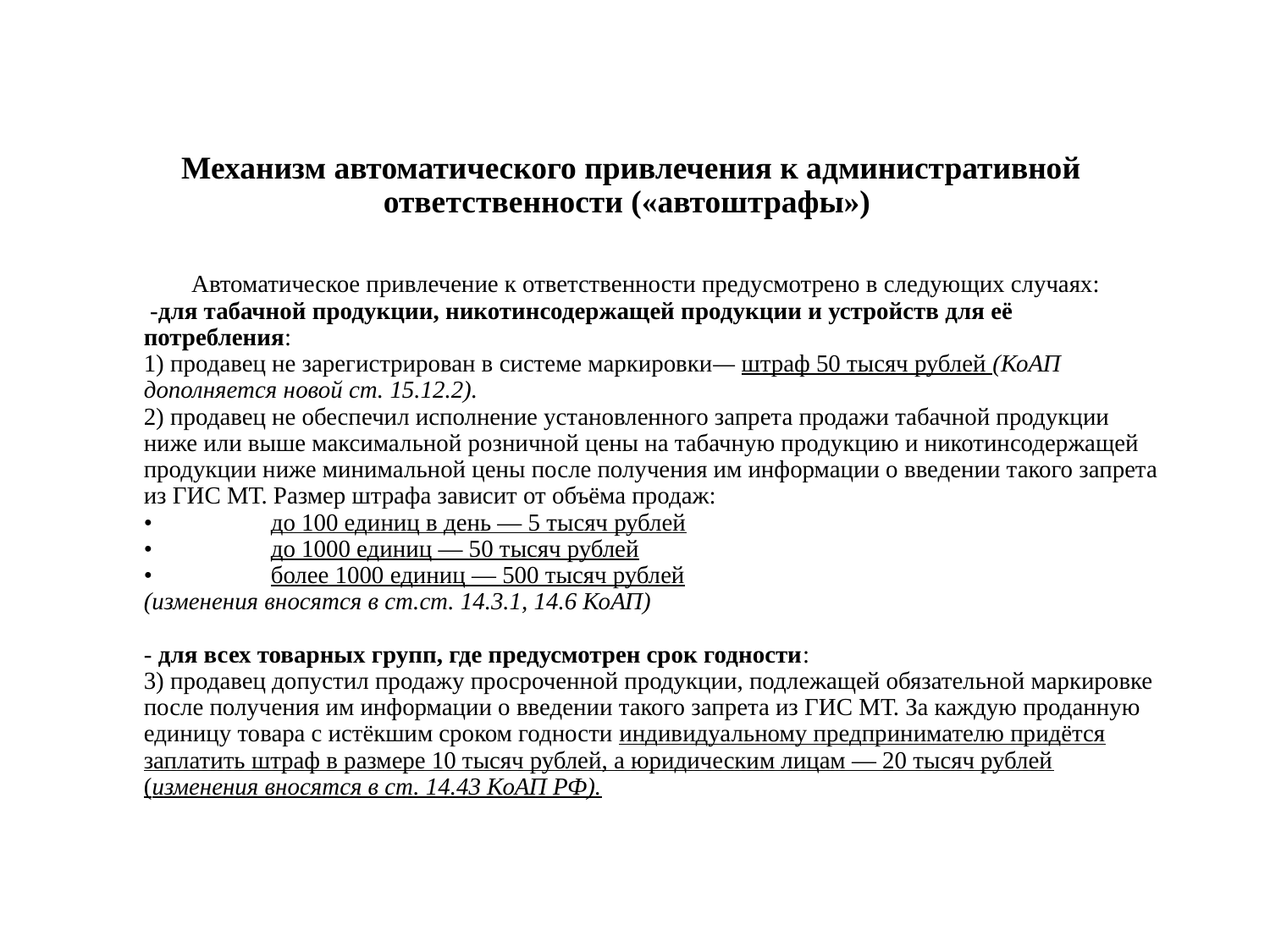

Механизм автоматического привлечения к административной ответственности («автоштрафы»)
# Автоматическое привлечение к ответственности предусмотрено в следующих случаях: -для табачной продукции, никотинсодержащей продукции и устройств для её потребления: 1) продавец не зарегистрирован в системе маркировки— штраф 50 тысяч рублей (КоАП дополняется новой ст. 15.12.2). 2) продавец не обеспечил исполнение установленного запрета продажи табачной продукции ниже или выше максимальной розничной цены на табачную продукцию и никотинсодержащей продукции ниже минимальной цены после получения им информации о введении такого запрета из ГИС МТ. Размер штрафа зависит от объёма продаж: •	до 100 единиц в день — 5 тысяч рублей •	до 1000 единиц — 50 тысяч рублей •	более 1000 единиц — 500 тысяч рублей (изменения вносятся в ст.ст. 14.3.1, 14.6 КоАП) - для всех товарных групп, где предусмотрен срок годности: 3) продавец допустил продажу просроченной продукции, подлежащей обязательной маркировке после получения им информации о введении такого запрета из ГИС МТ. За каждую проданную единицу товара с истёкшим сроком годности индивидуальному предпринимателю придётся заплатить штраф в размере 10 тысяч рублей, а юридическим лицам — 20 тысяч рублей (изменения вносятся в ст. 14.43 КоАП РФ).